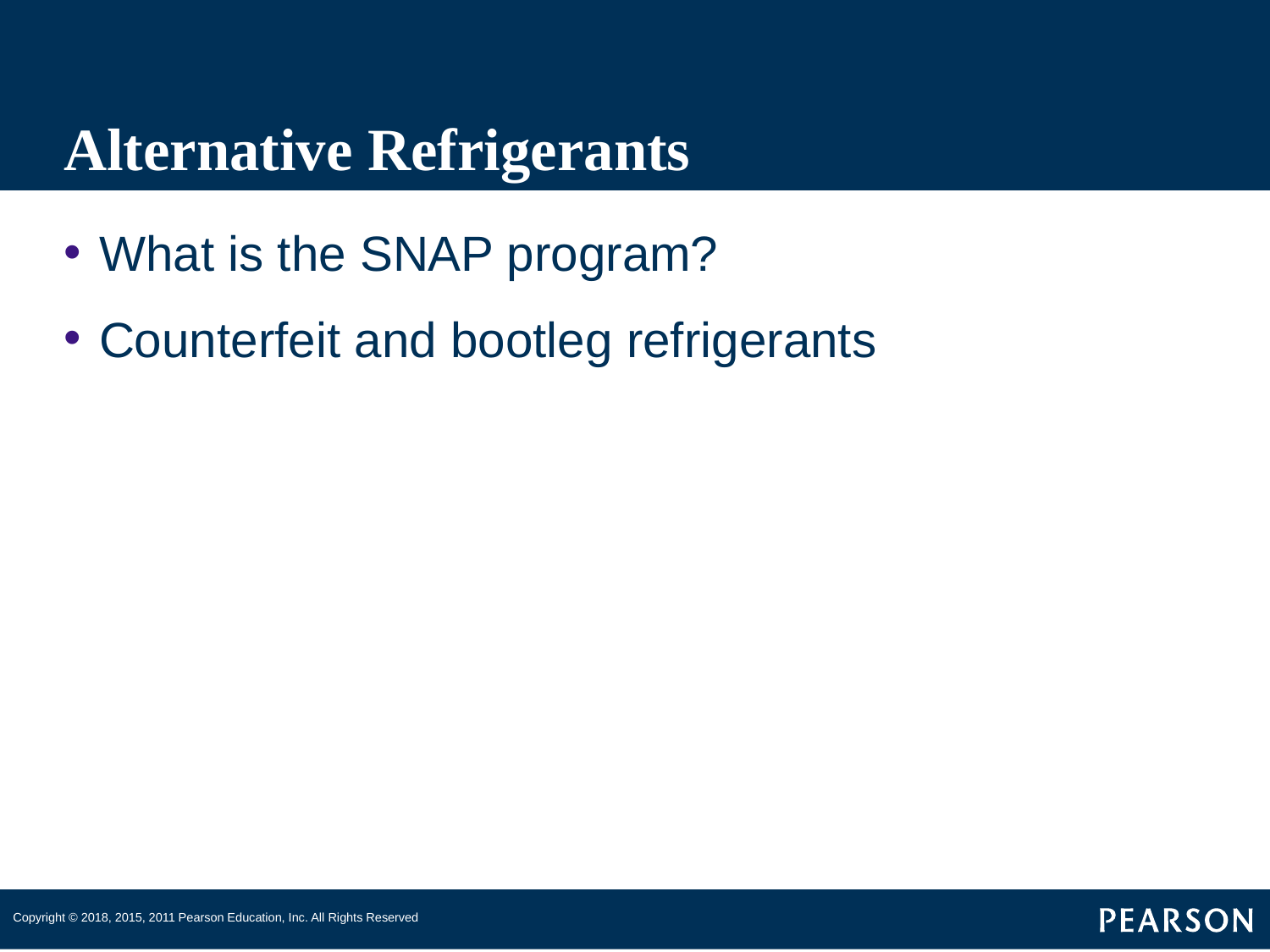

# Alternative Refrigerants
What is the SNAP program?
Counterfeit and bootleg refrigerants